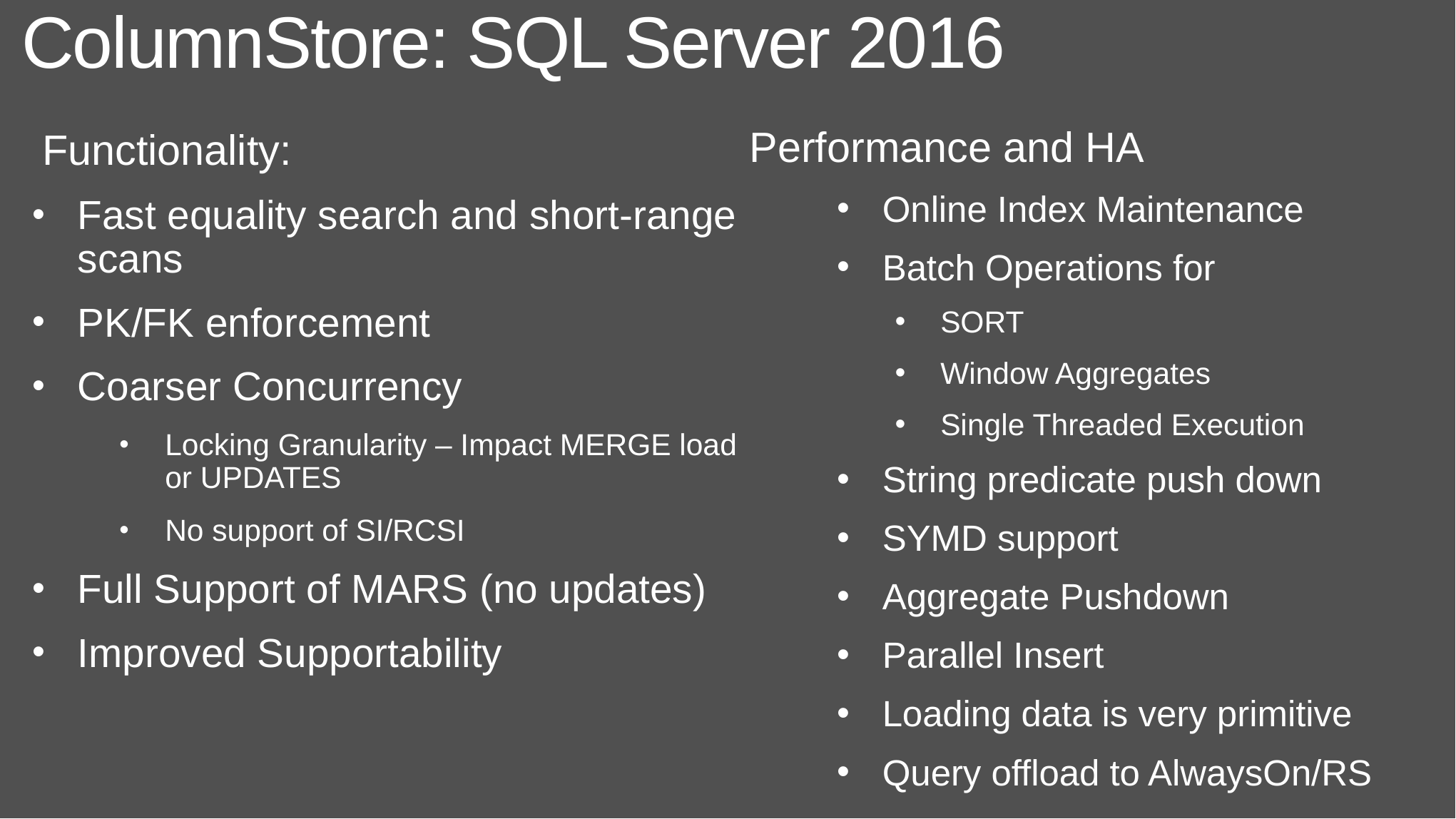

# ColumnStore: SQL Server 2016
Performance and HA
Online Index Maintenance
Batch Operations for
SORT
Window Aggregates
Single Threaded Execution
String predicate push down
SYMD support
Aggregate Pushdown
Parallel Insert
Loading data is very primitive
Query offload to AlwaysOn/RS

 Functionality:
Fast equality search and short-range scans
PK/FK enforcement
Coarser Concurrency
Locking Granularity – Impact MERGE load or UPDATES
No support of SI/RCSI
Full Support of MARS (no updates)
Improved Supportability